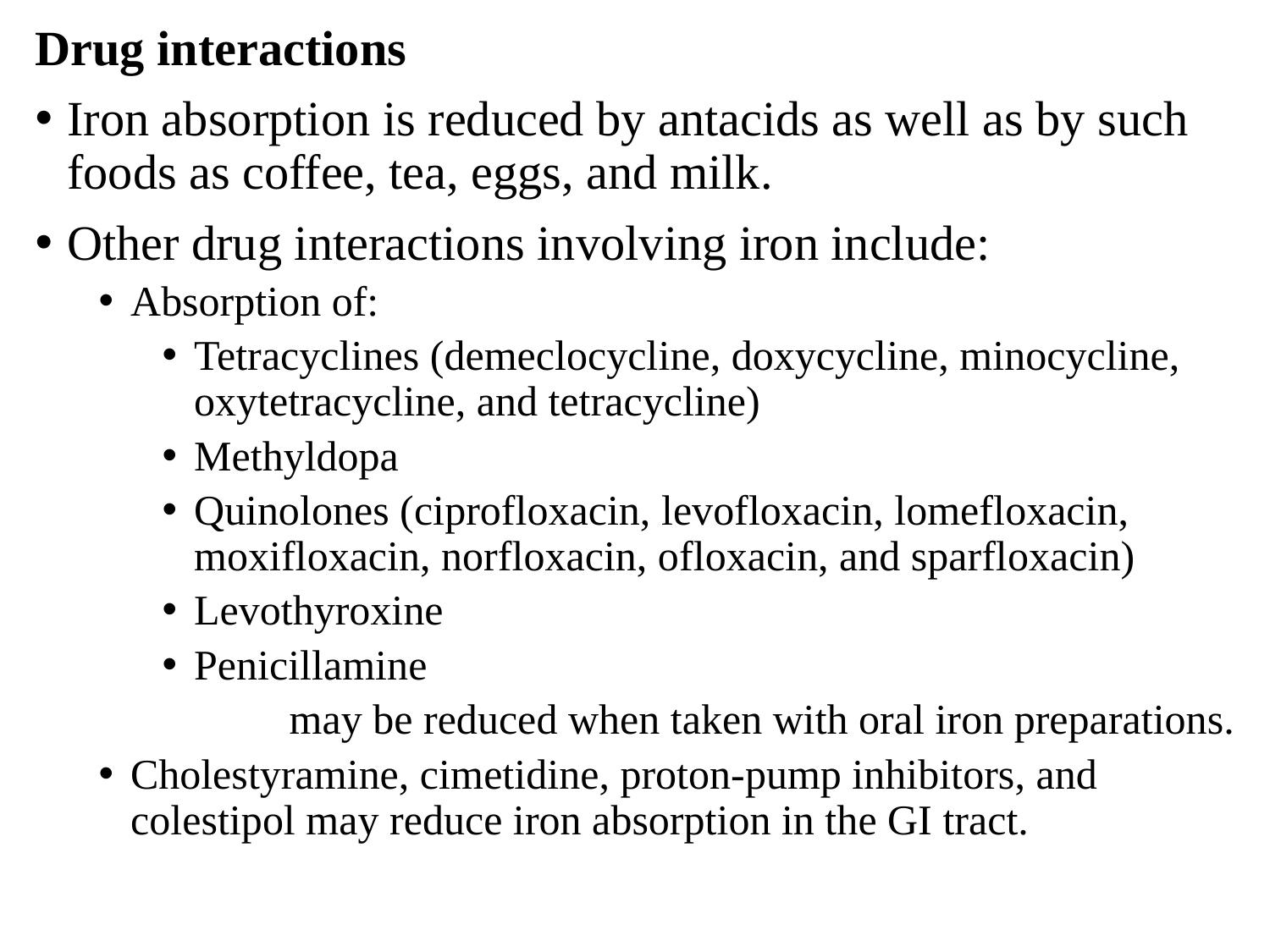

Drug interactions
Iron absorption is reduced by antacids as well as by such foods as coffee, tea, eggs, and milk.
Other drug interactions involving iron include:
Absorption of:
Tetracyclines (demeclocycline, doxycycline, minocycline, oxytetracycline, and tetracycline)
Methyldopa
Quinolones (ciprofloxacin, levofloxacin, lomefloxacin, moxifloxacin, norfloxacin, ofloxacin, and sparfloxacin)
Levothyroxine
Penicillamine
	may be reduced when taken with oral iron preparations.
Cholestyramine, cimetidine, proton-pump inhibitors, and colestipol may reduce iron absorption in the GI tract.
#